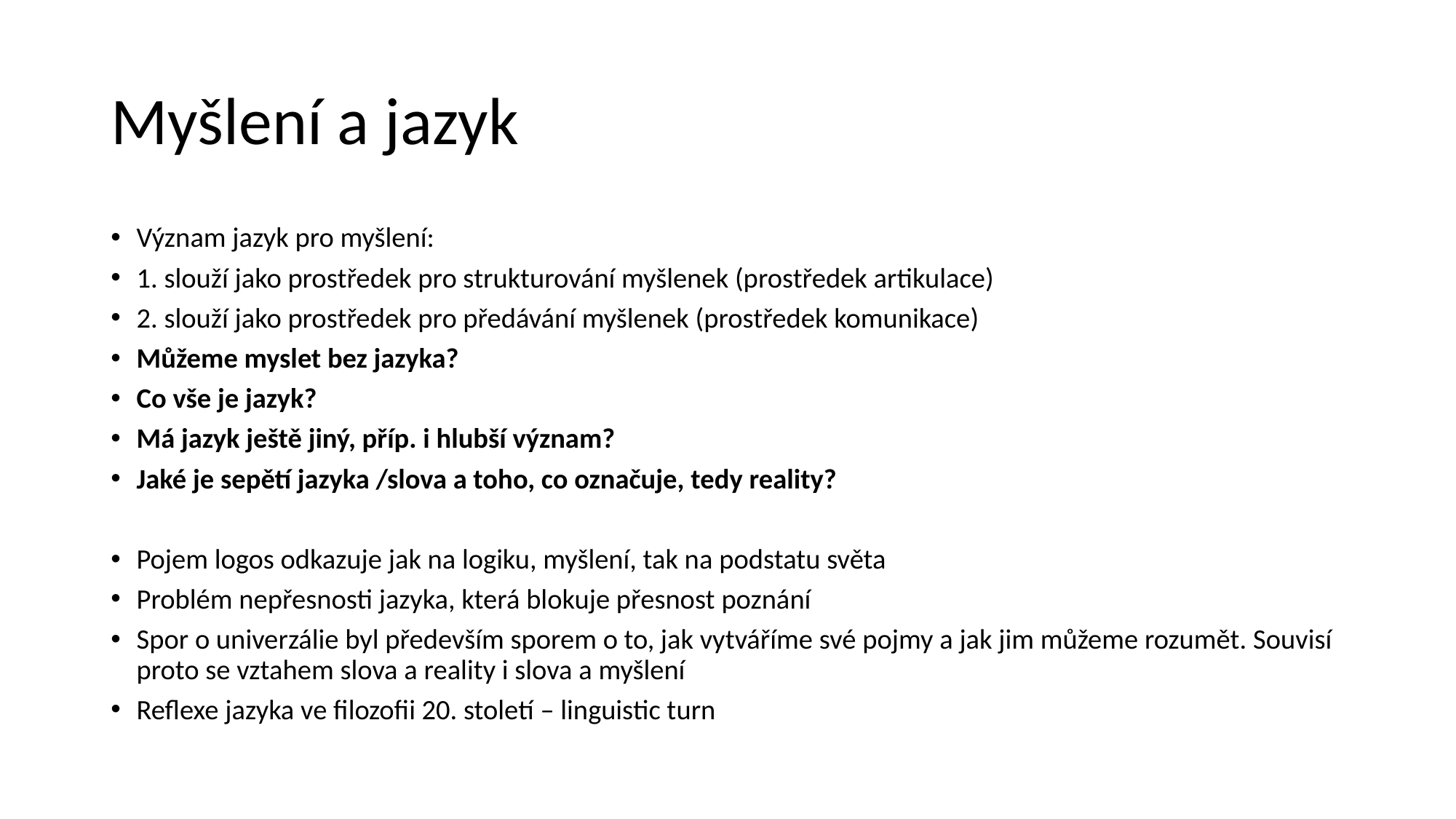

# Myšlení a jazyk
Význam jazyk pro myšlení:
1. slouží jako prostředek pro strukturování myšlenek (prostředek artikulace)
2. slouží jako prostředek pro předávání myšlenek (prostředek komunikace)
Můžeme myslet bez jazyka?
Co vše je jazyk?
Má jazyk ještě jiný, příp. i hlubší význam?
Jaké je sepětí jazyka /slova a toho, co označuje, tedy reality?

Pojem logos odkazuje jak na logiku, myšlení, tak na podstatu světa
Problém nepřesnosti jazyka, která blokuje přesnost poznání
Spor o univerzálie byl především sporem o to, jak vytváříme své pojmy a jak jim můžeme rozumět. Souvisí proto se vztahem slova a reality i slova a myšlení
Reflexe jazyka ve filozofii 20. století – linguistic turn